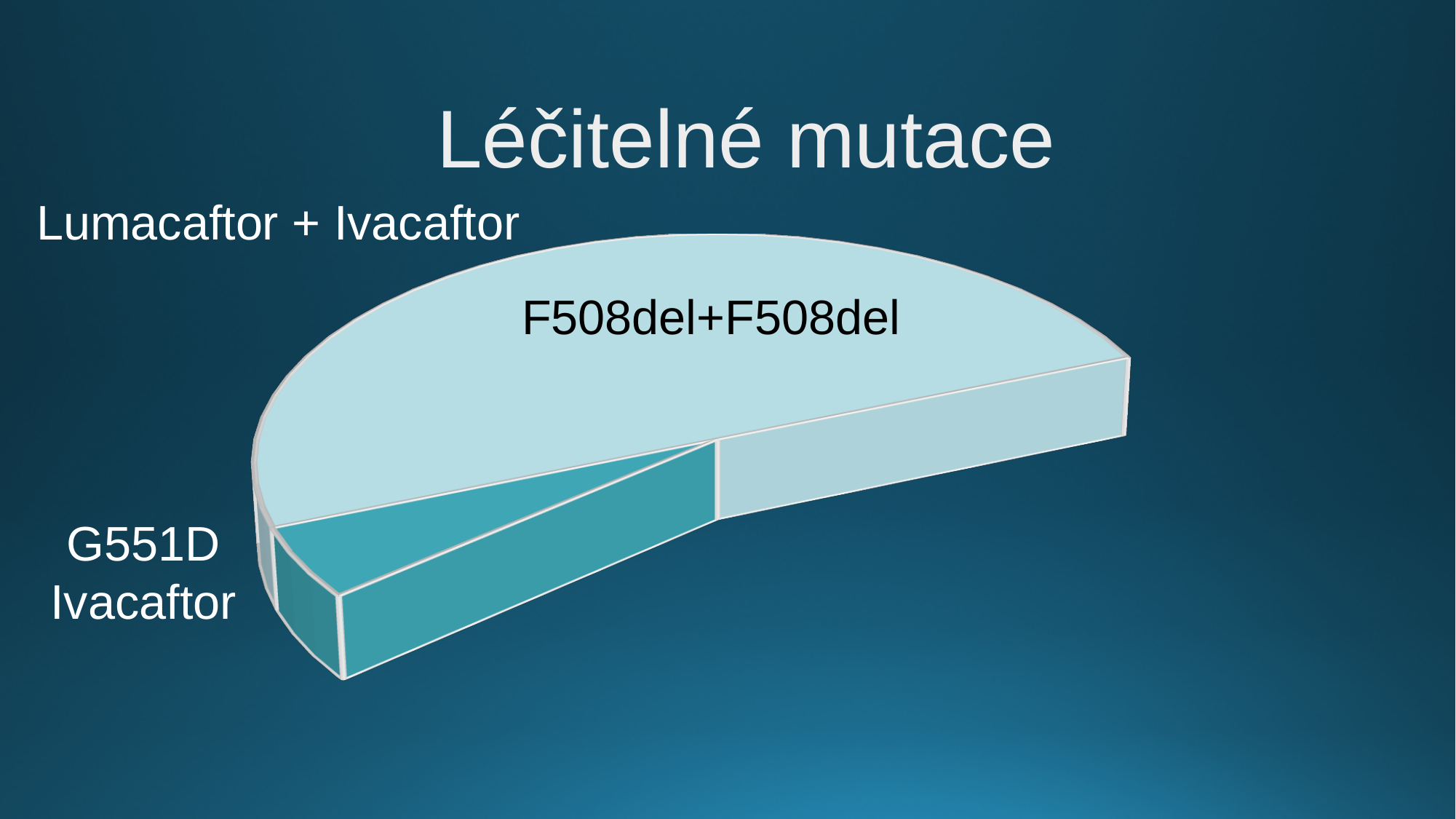

#
Léčitelné mutace

[unsupported chart]

Lumacaftor + Ivacaftor
F508del+F508del
G551D
Ivacaftor